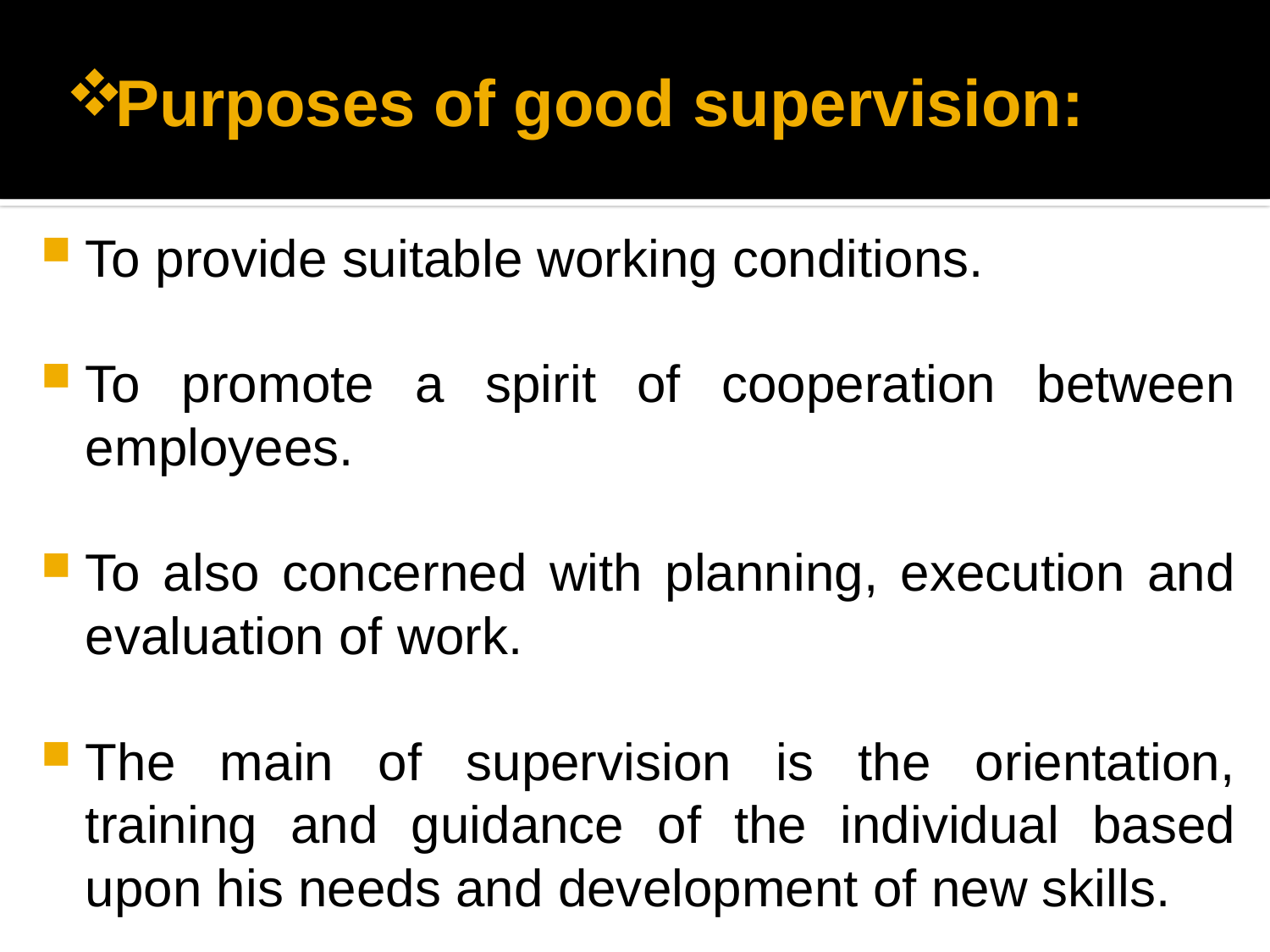

# Purposes of good supervision:
To provide suitable working conditions.

To promote a spirit of cooperation between employees.

To also concerned with planning, execution and evaluation of work.

The main of supervision is the orientation, training and guidance of the individual based upon his needs and development of new skills.